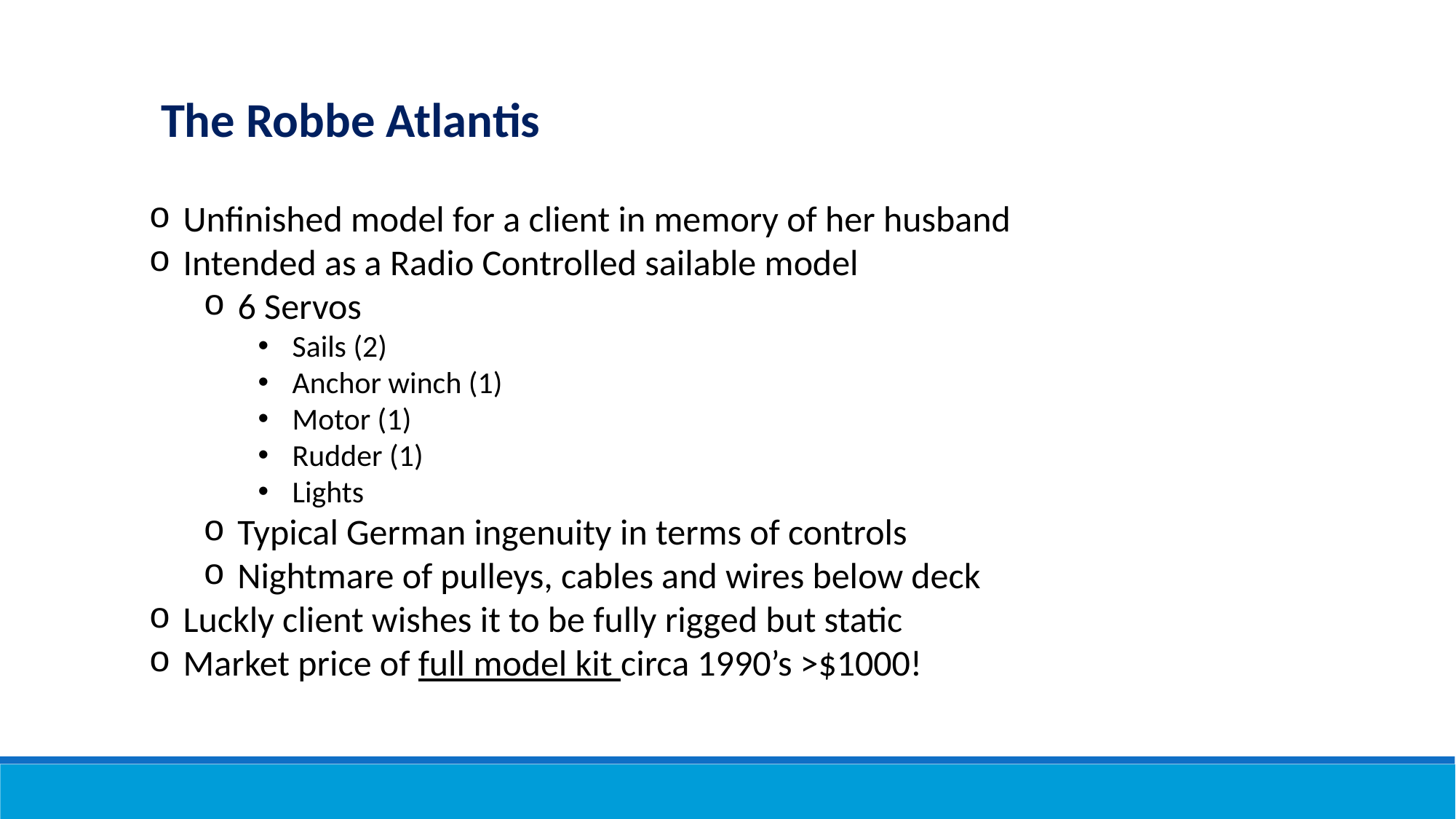

The Robbe Atlantis

Unfinished model for a client in memory of her husband
Intended as a Radio Controlled sailable model
6 Servos
Sails (2)
Anchor winch (1)
Motor (1)
Rudder (1)
Lights
Typical German ingenuity in terms of controls
Nightmare of pulleys, cables and wires below deck
Luckly client wishes it to be fully rigged but static
Market price of full model kit circa 1990’s >$1000!